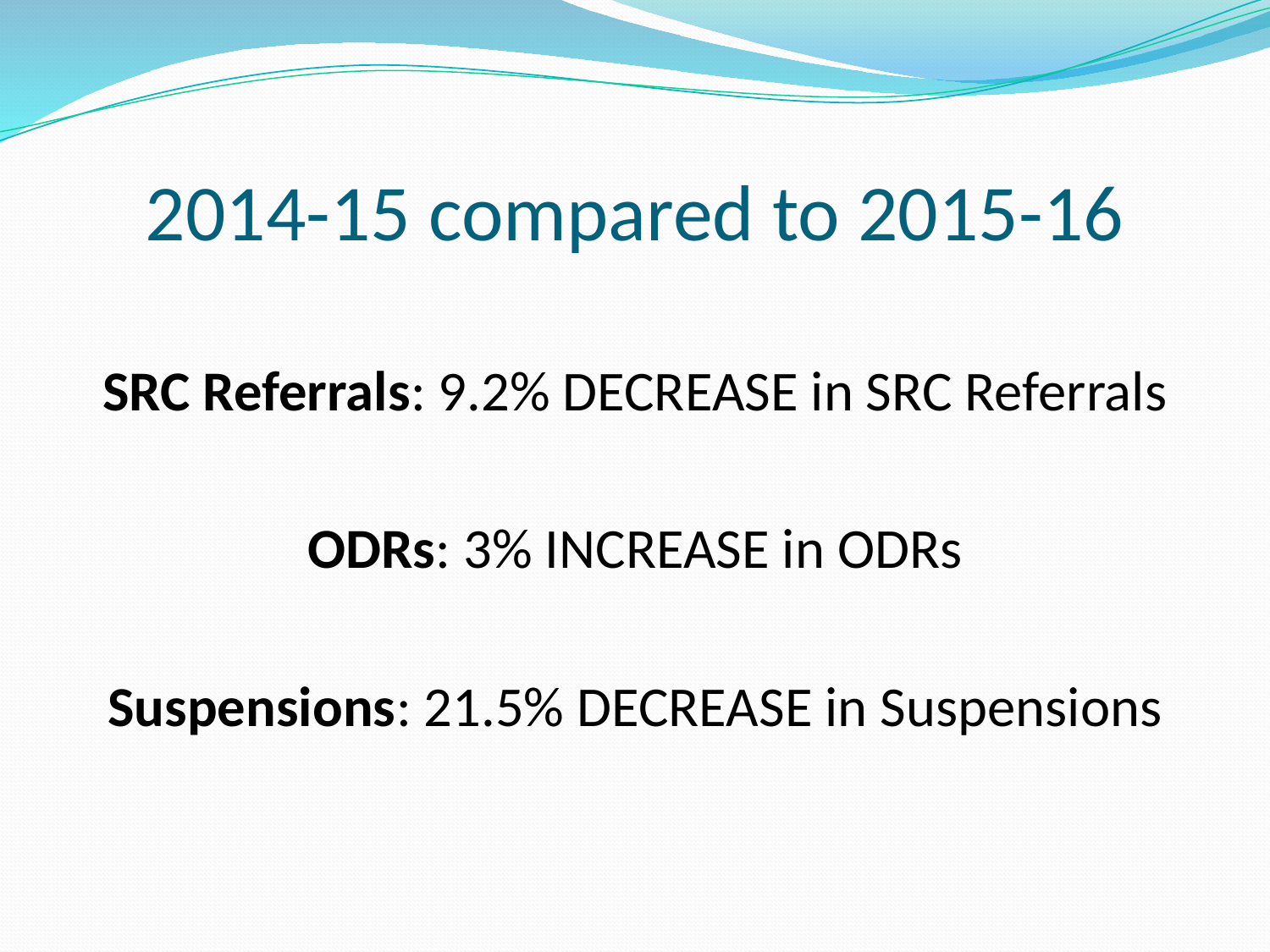

# 2014-15 compared to 2015-16

SRC Referrals: 9.2% DECREASE in SRC Referrals

ODRs: 3% INCREASE in ODRs

Suspensions: 21.5% DECREASE in Suspensions